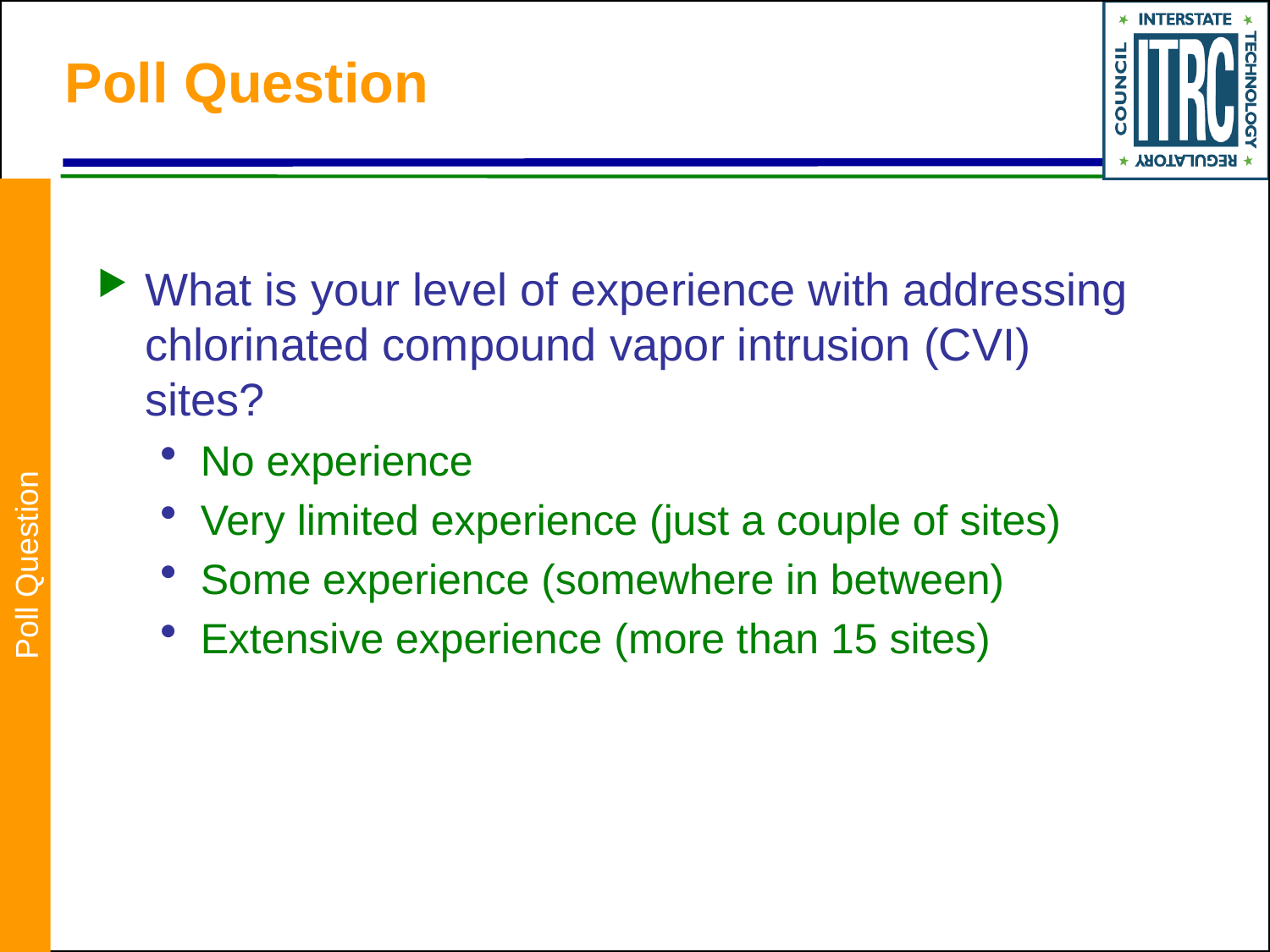

# Poll Question
What is your level of experience with addressing chlorinated compound vapor intrusion (CVI) sites?
No experience
Very limited experience (just a couple of sites)
Some experience (somewhere in between)
Extensive experience (more than 15 sites)

Poll Question